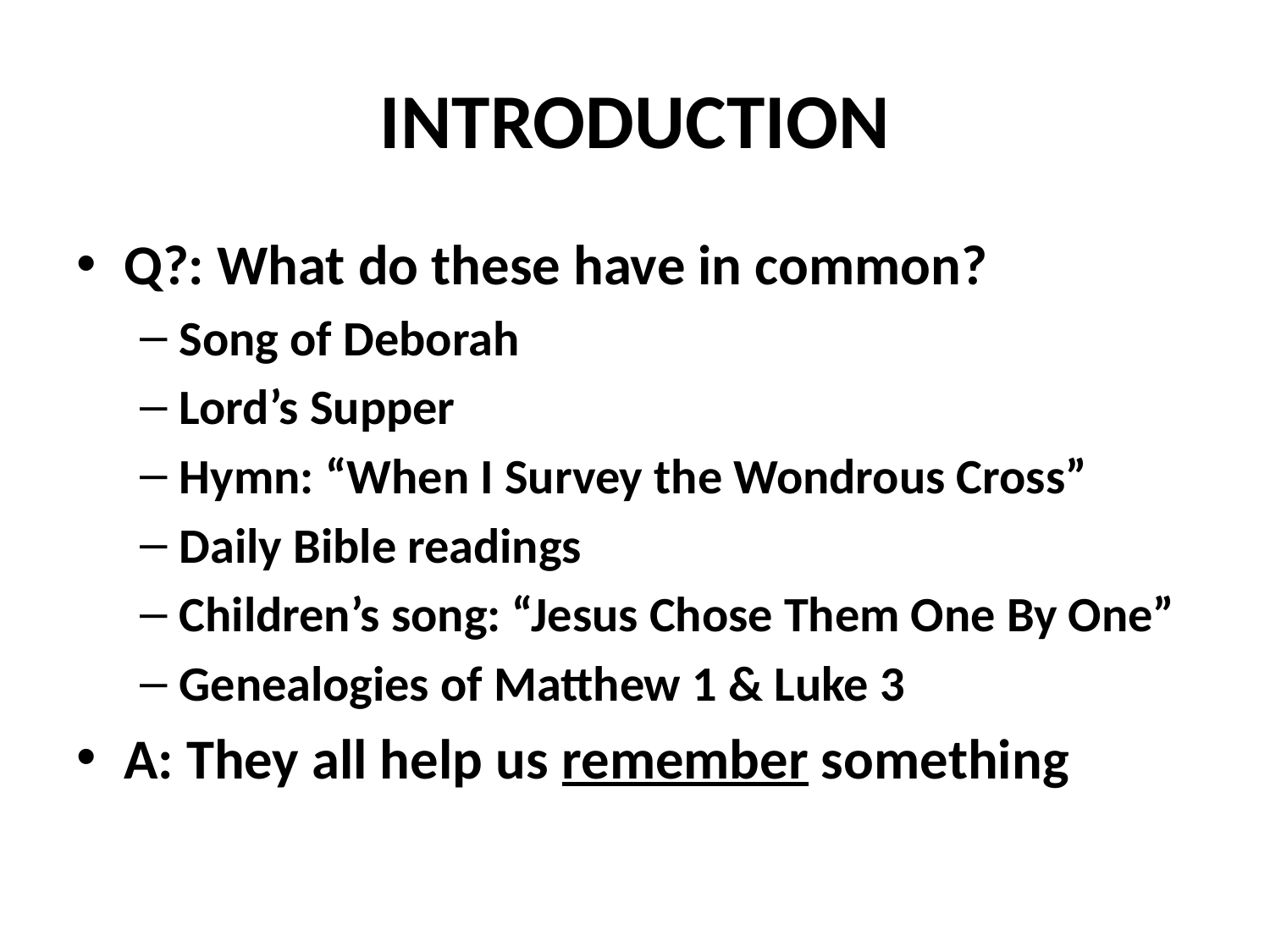

# INTRODUCTION
Q?: What do these have in common?
Song of Deborah
Lord’s Supper
Hymn: “When I Survey the Wondrous Cross”
Daily Bible readings
Children’s song: “Jesus Chose Them One By One”
Genealogies of Matthew 1 & Luke 3
A: They all help us remember something